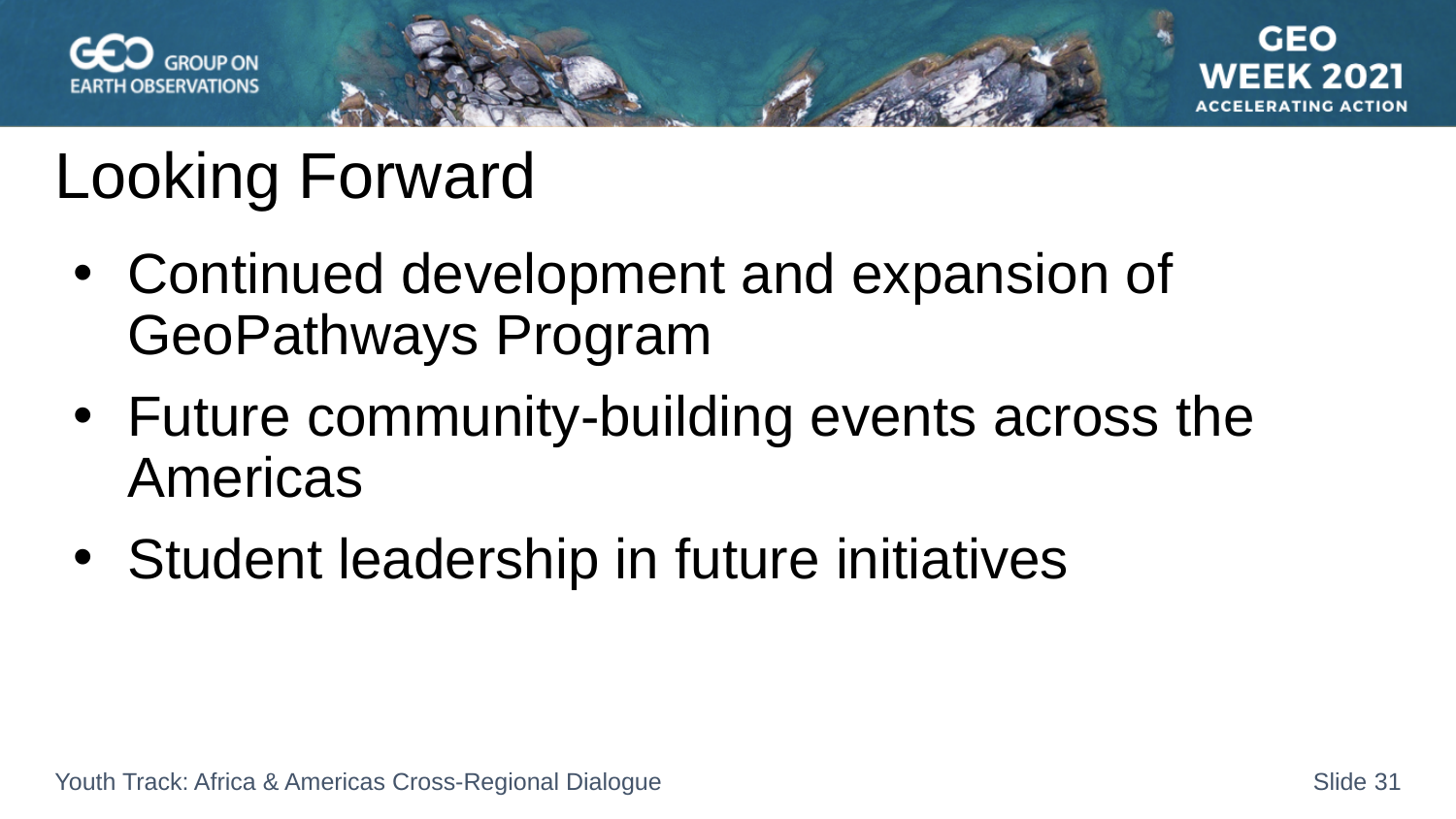

# Looking Forward
Continued development and expansion of GeoPathways Program
Future community-building events across the Americas
Student leadership in future initiatives

Youth Track: Africa & Americas Cross-Regional Dialogue
Slide 31